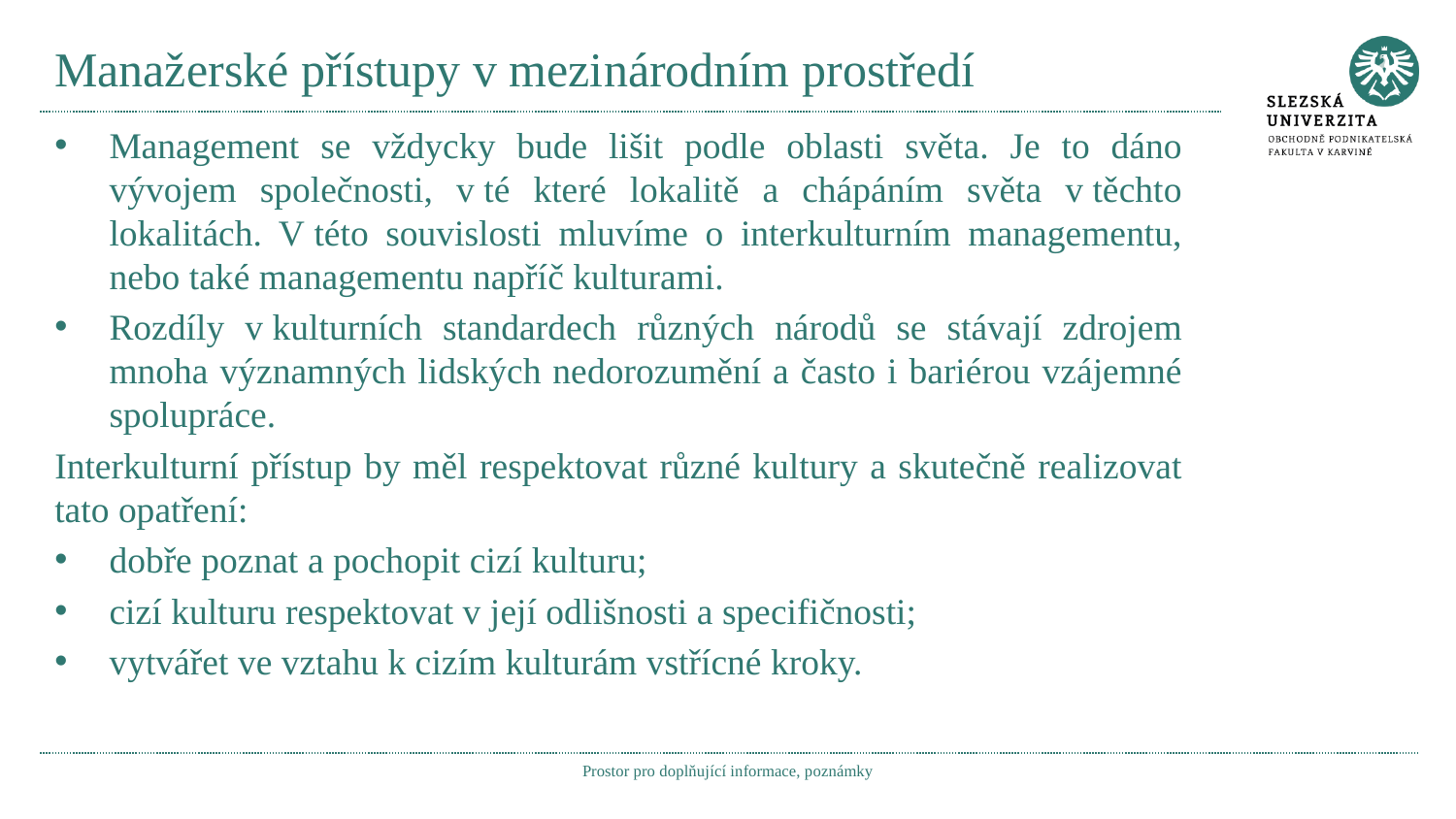

# Manažerské přístupy v mezinárodním prostředí
Management se vždycky bude lišit podle oblasti světa. Je to dáno vývojem společnosti, v té které lokalitě a chápáním světa v těchto lokalitách. V této souvislosti mluvíme o interkulturním managementu, nebo také managementu napříč kulturami.
Rozdíly v kulturních standardech různých národů se stávají zdrojem mnoha významných lidských nedorozumění a často i bariérou vzájemné spolupráce.
Interkulturní přístup by měl respektovat různé kultury a skutečně realizovat tato opatření:
dobře poznat a pochopit cizí kulturu;
cizí kulturu respektovat v její odlišnosti a specifičnosti;
vytvářet ve vztahu k cizím kulturám vstřícné kroky.

Prostor pro doplňující informace, poznámky